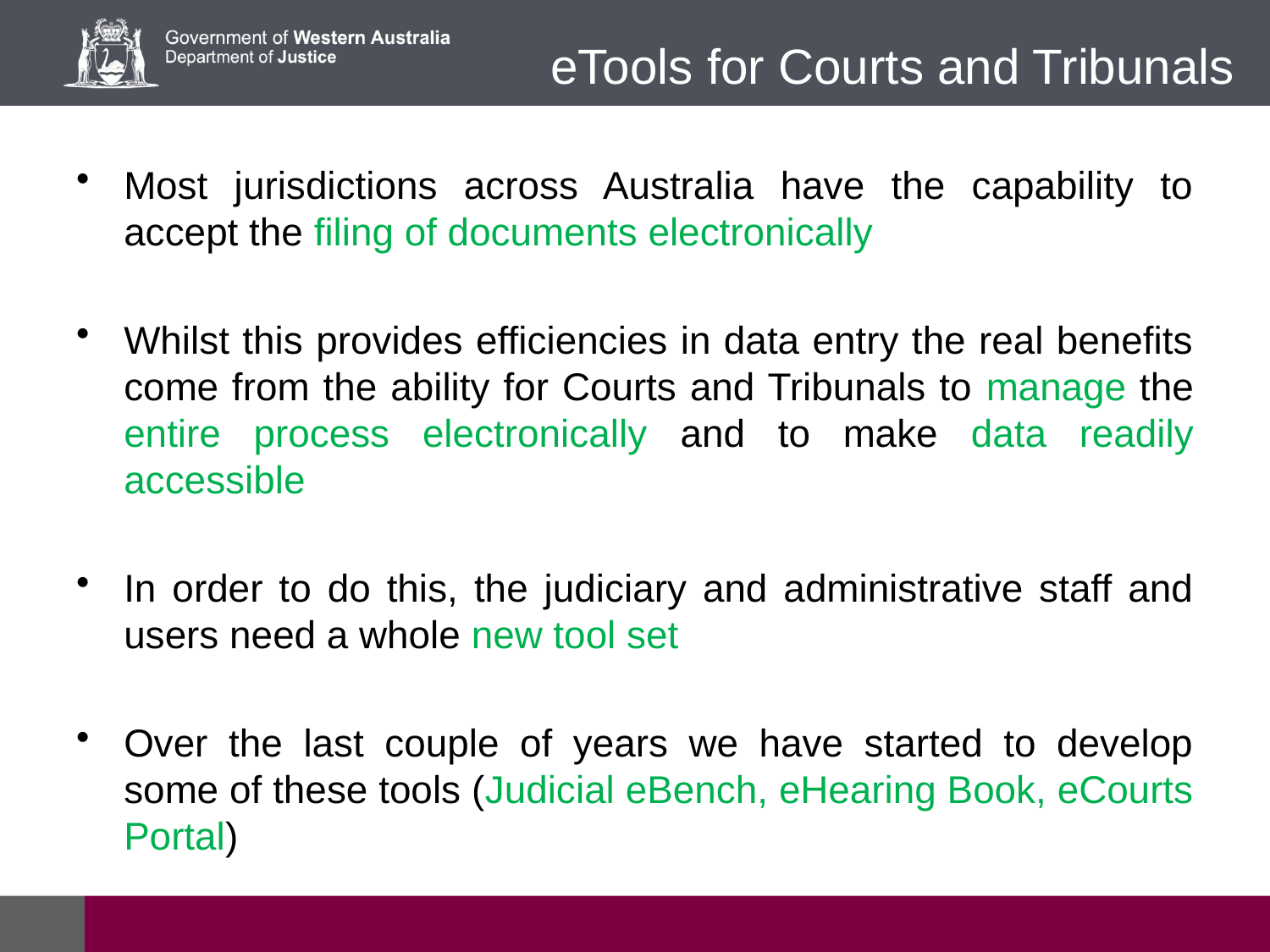

# eTools for Courts and Tribunals
Most jurisdictions across Australia have the capability to accept the filing of documents electronically

Whilst this provides efficiencies in data entry the real benefits come from the ability for Courts and Tribunals to manage the entire process electronically and to make data readily accessible

In order to do this, the judiciary and administrative staff and users need a whole new tool set

Over the last couple of years we have started to develop some of these tools (Judicial eBench, eHearing Book, eCourts Portal)